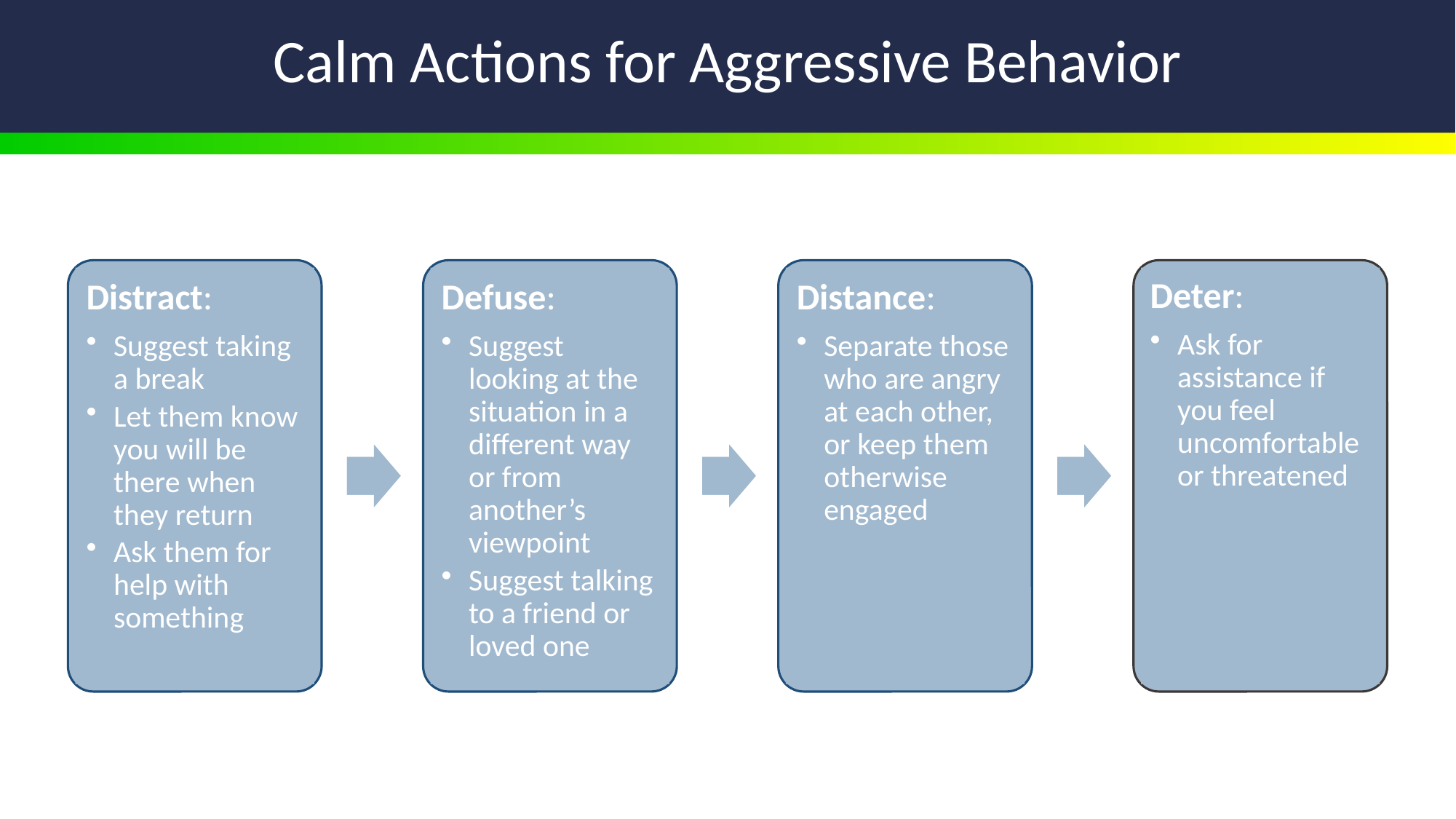

# Calm Actions for Aggressive Behavior

Distract:
Suggest taking a break
Let them know you will be there when they return
Ask them for help with something

Defuse:
Suggest looking at the situation in a different way or from another’s viewpoint
Suggest talking to a friend or loved one

Distance:
Separate those who are angry at each other, or keep them otherwise engaged

Deter:
Ask for assistance if you feel uncomfortable or threatened